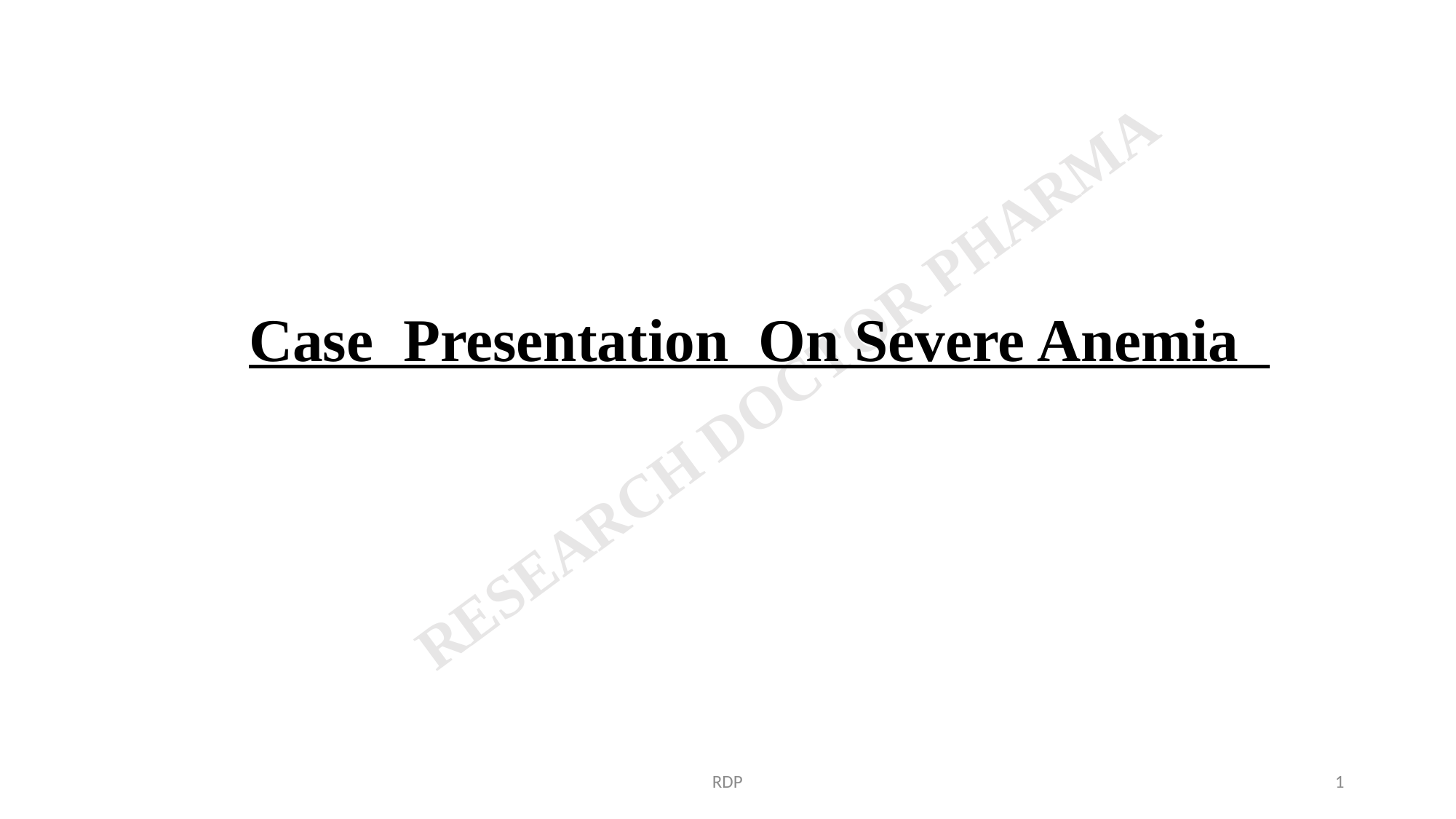

Case  Presentation  On Severe Anemia
RDP
1